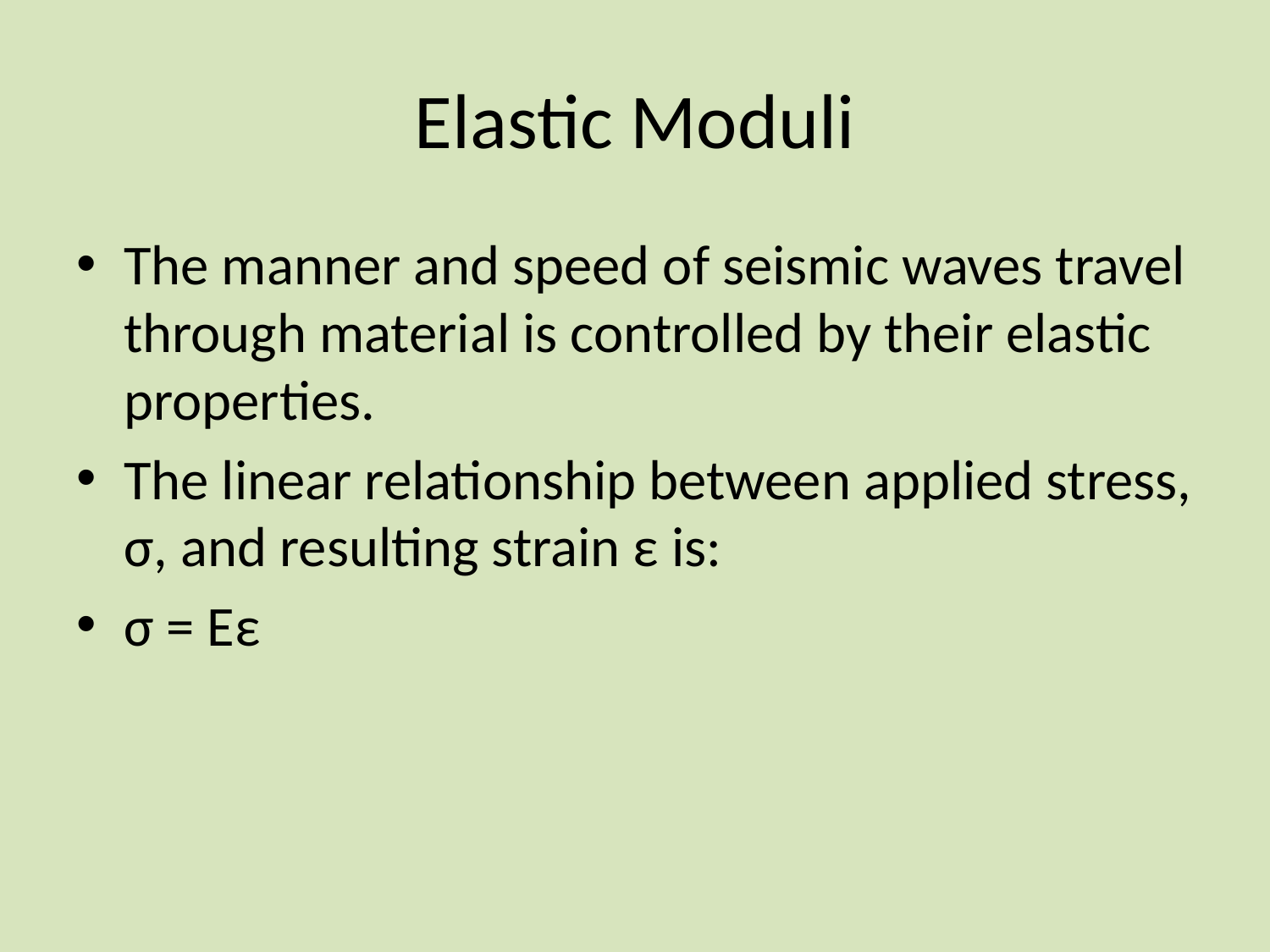

# Elastic Moduli
The manner and speed of seismic waves travel through material is controlled by their elastic properties.
The linear relationship between applied stress, σ, and resulting strain ε is:
σ = Eε